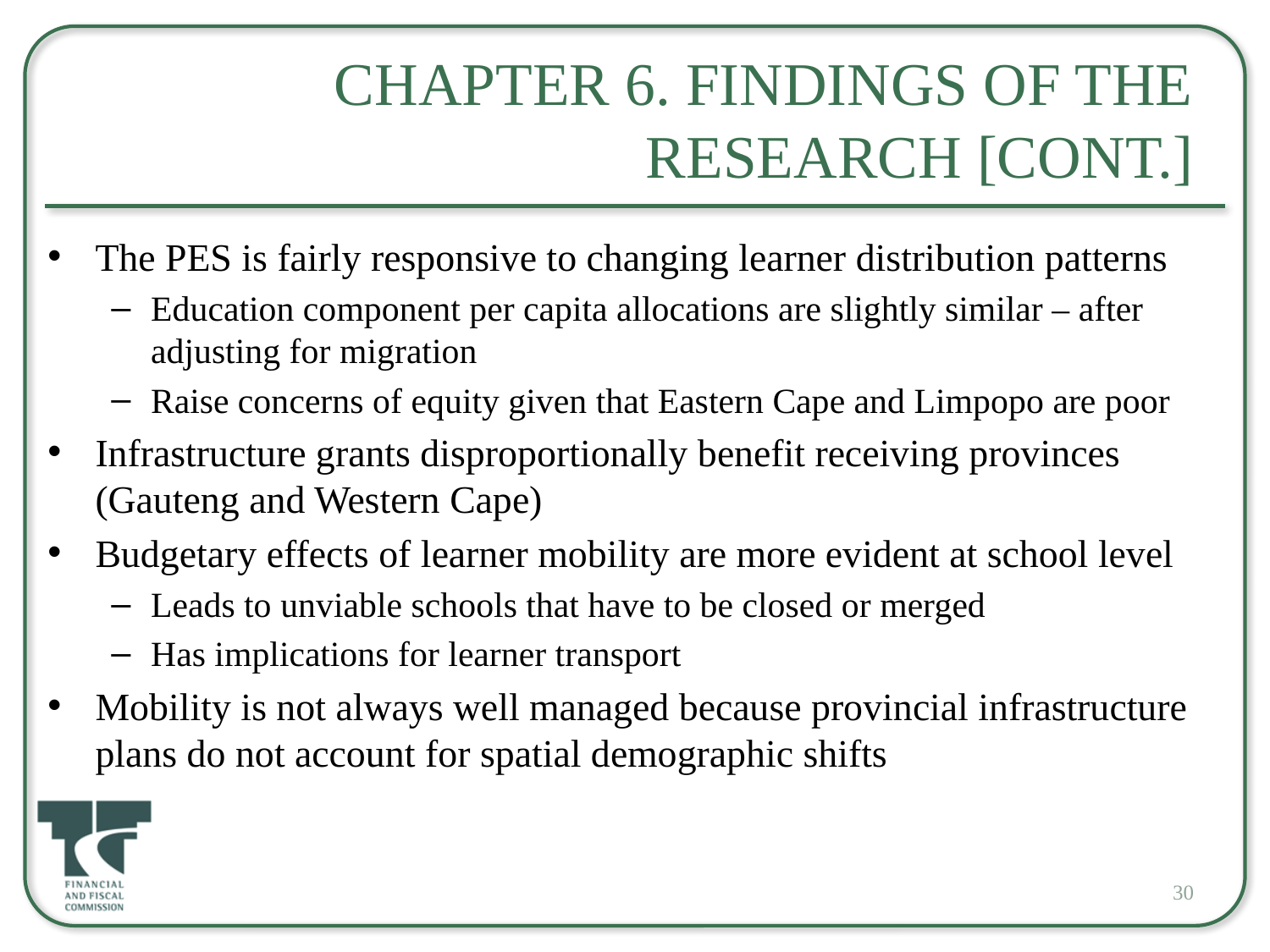

# Chapter 6. Findings of the Research [cont.]
The PES is fairly responsive to changing learner distribution patterns
Education component per capita allocations are slightly similar – after adjusting for migration
Raise concerns of equity given that Eastern Cape and Limpopo are poor
Infrastructure grants disproportionally benefit receiving provinces (Gauteng and Western Cape)
Budgetary effects of learner mobility are more evident at school level
Leads to unviable schools that have to be closed or merged
Has implications for learner transport
Mobility is not always well managed because provincial infrastructure plans do not account for spatial demographic shifts

30